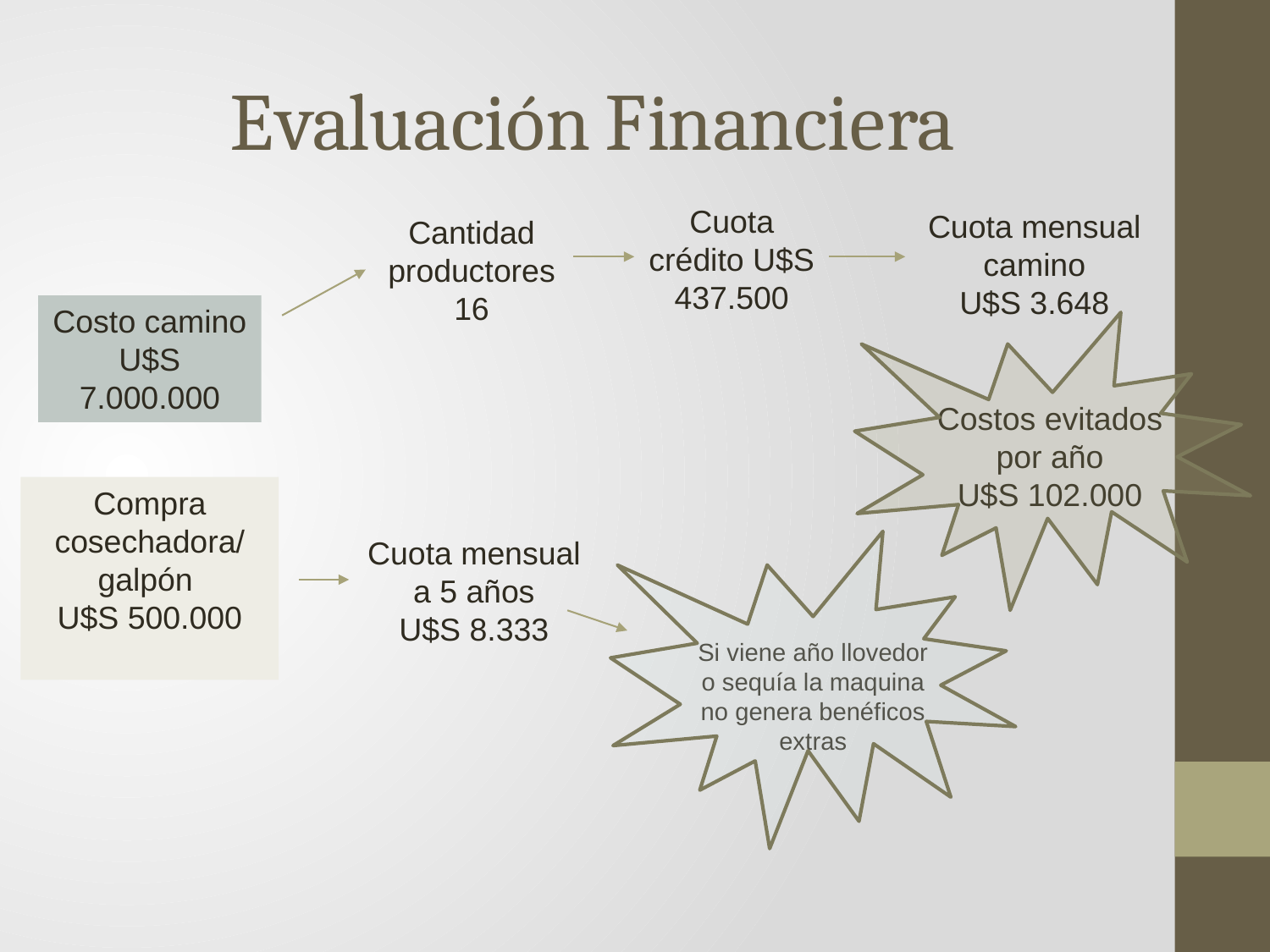

# Evaluación Financiera
Cuota crédito U$S 437.500

Cuota mensual camino
U$S 3.648

Cantidad productores
16

Costo camino
U$S 7.000.000

Costos evitados por año
U$S 102.000

Compra cosechadora/
galpón
U$S 500.000

Cuota mensual a 5 años
U$S 8.333

Si viene año llovedor o sequía la maquina no genera benéficos extras